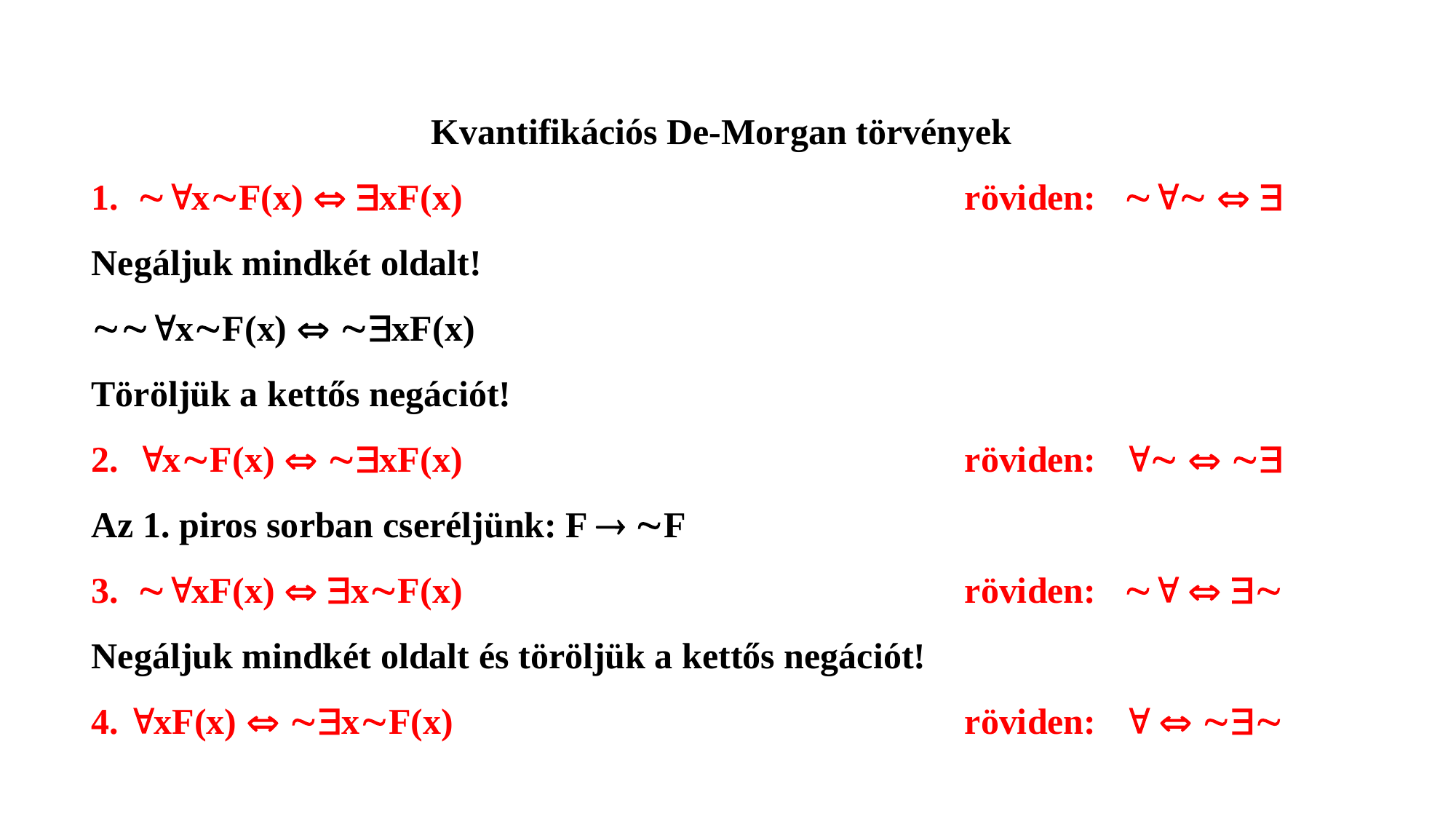

Kvantifikációs De-Morgan törvények
1.  ∼∀x∼F(x) ⇔ ∃xF(x)					röviden:   ∼∀∼ ⇔ ∃
Negáljuk mindkét oldalt!
∼∼∀x∼F(x) ⇔ ∼∃xF(x)
Töröljük a kettős negációt!
2.  ∀x∼F(x) ⇔ ∼∃xF(x)					röviden:   ∀∼ ⇔ ∼∃
Az 1. piros sorban cseréljünk: F → ∼F
3.  ∼∀xF(x) ⇔ ∃x∼F(x)					röviden:   ∼∀ ⇔ ∃∼
Negáljuk mindkét oldalt és töröljük a kettős negációt!
4. ∀xF(x) ⇔ ∼∃x∼F(x)					röviden:   ∀ ⇔ ∼∃∼